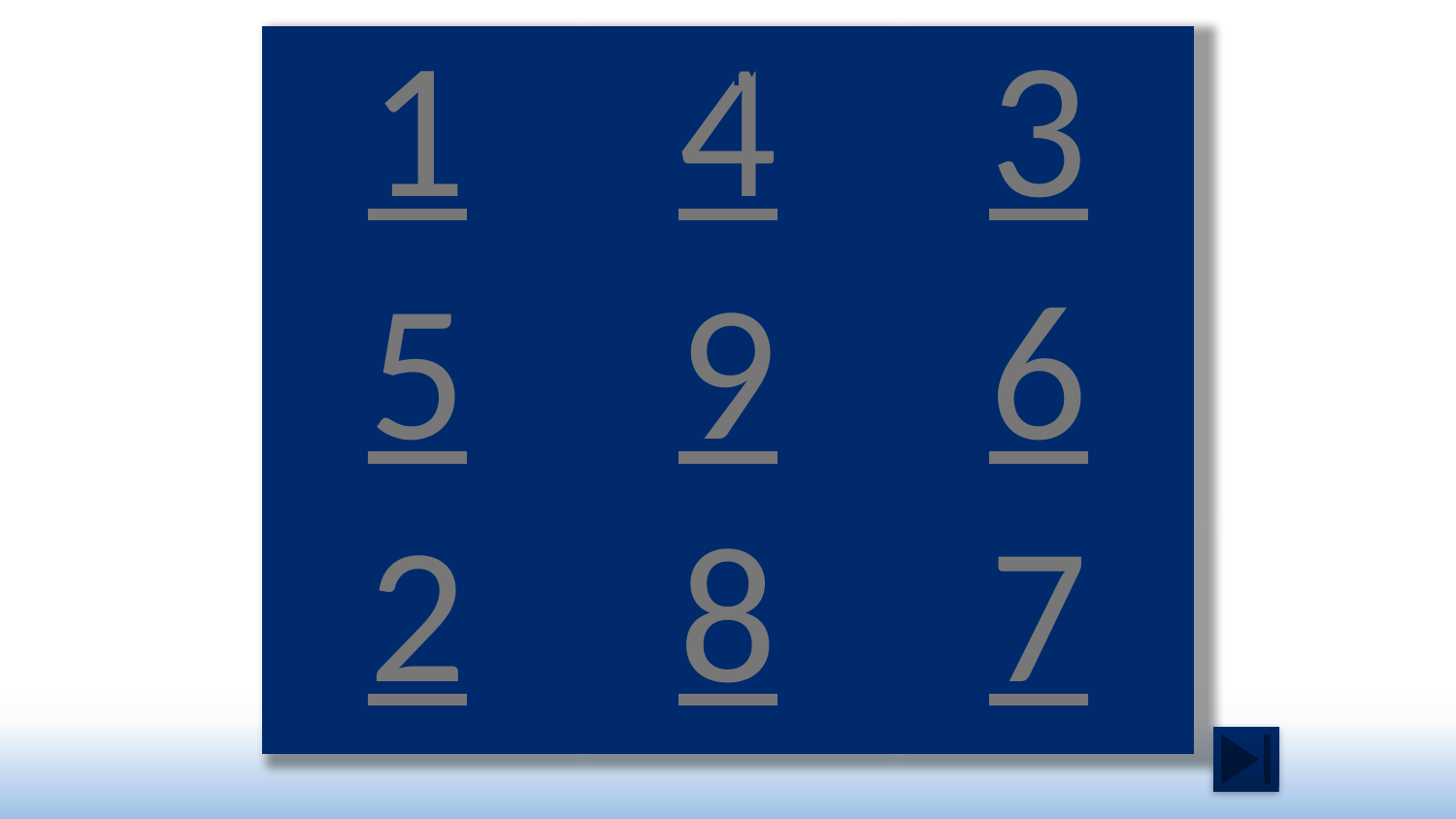

| 1 | 4 | 3 |
| --- | --- | --- |
| 5 | 9 | 6 |
| 2 | 8 | 7 |
# HOME